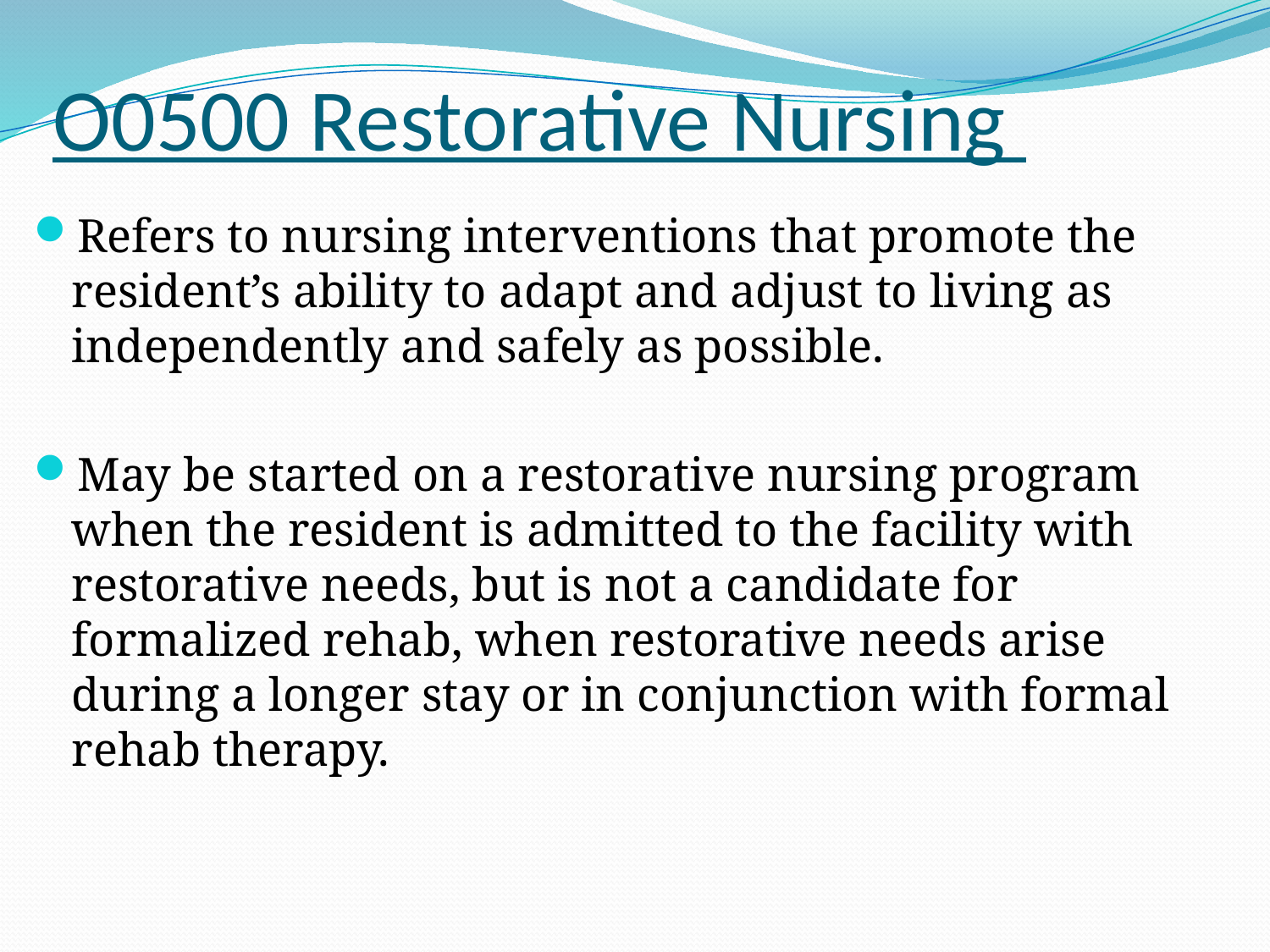

# O0500 Restorative Nursing
Refers to nursing interventions that promote the resident’s ability to adapt and adjust to living as independently and safely as possible.

May be started on a restorative nursing program when the resident is admitted to the facility with restorative needs, but is not a candidate for formalized rehab, when restorative needs arise during a longer stay or in conjunction with formal rehab therapy.